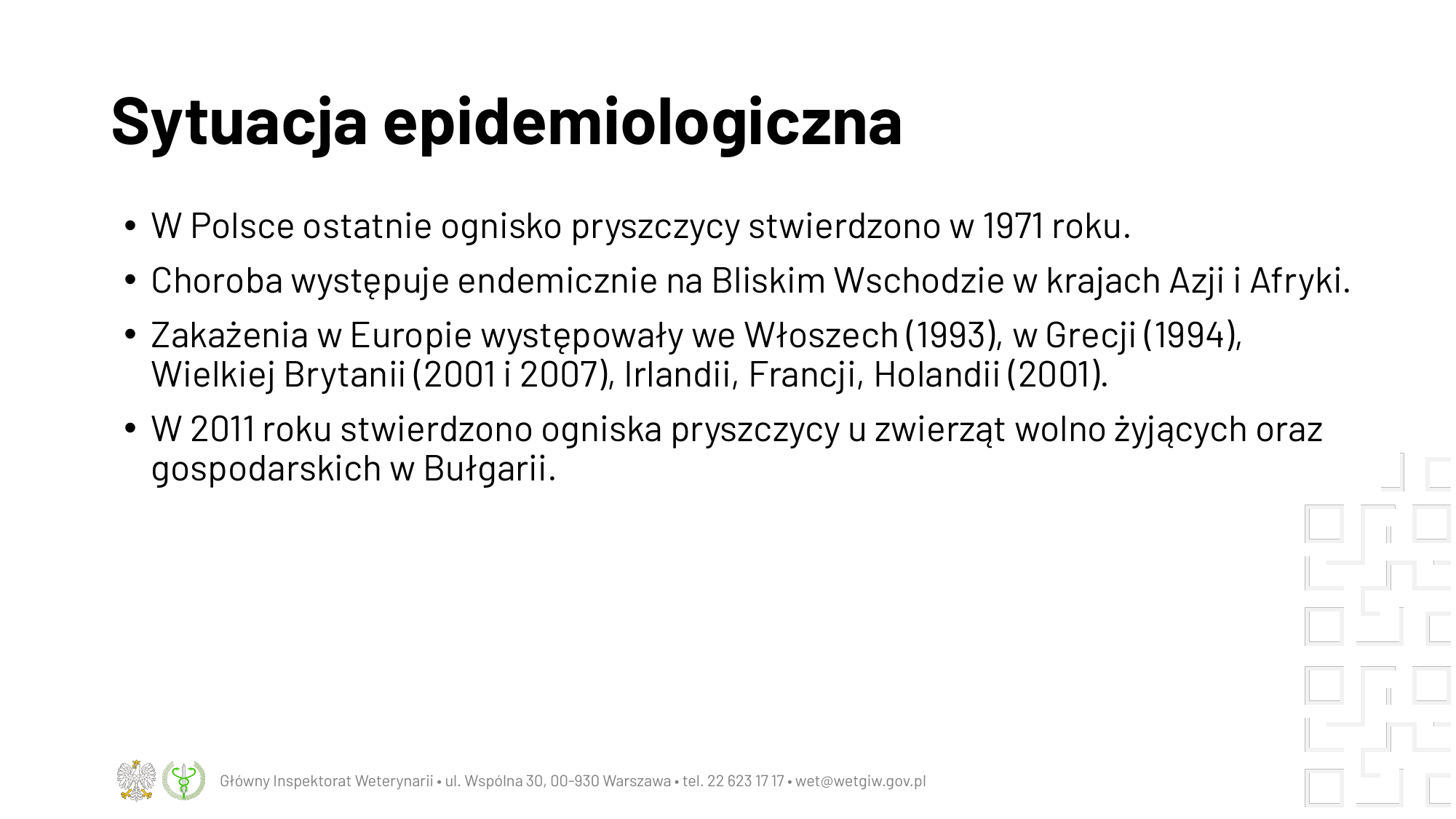

# Sytuacja epidemiologiczna
W Polsce ostatnie ognisko pryszczycy stwierdzono w 1971 roku.
Choroba występuje endemicznie na Bliskim Wschodzie w krajach Azji i Afryki.
Zakażenia w Europie występowały we Włoszech (1993), w Grecji (1994), Wielkiej Brytanii (2001 i 2007), Irlandii, Francji, Holandii (2001).
W 2011 roku stwierdzono ogniska pryszczycy u zwierząt wolno żyjących oraz  gospodarskich w Bułgarii.